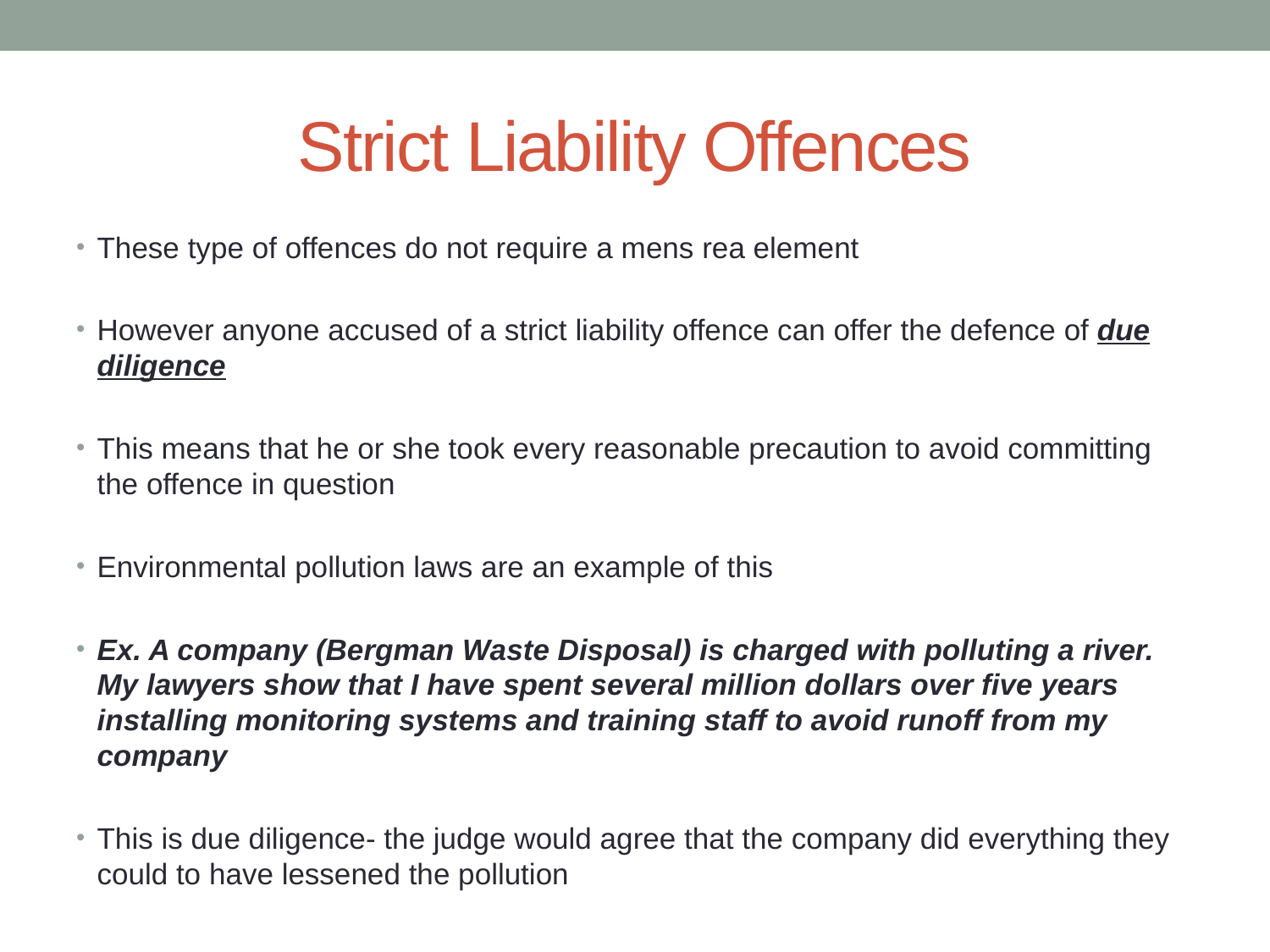

# Strict Liability Offences
These type of offences do not require a mens rea element

However anyone accused of a strict liability offence can offer the defence of due diligence

This means that he or she took every reasonable precaution to avoid committing the offence in question

Environmental pollution laws are an example of this

Ex. A company (Bergman Waste Disposal) is charged with polluting a river. My lawyers show that I have spent several million dollars over five years installing monitoring systems and training staff to avoid runoff from my company

This is due diligence- the judge would agree that the company did everything they could to have lessened the pollution